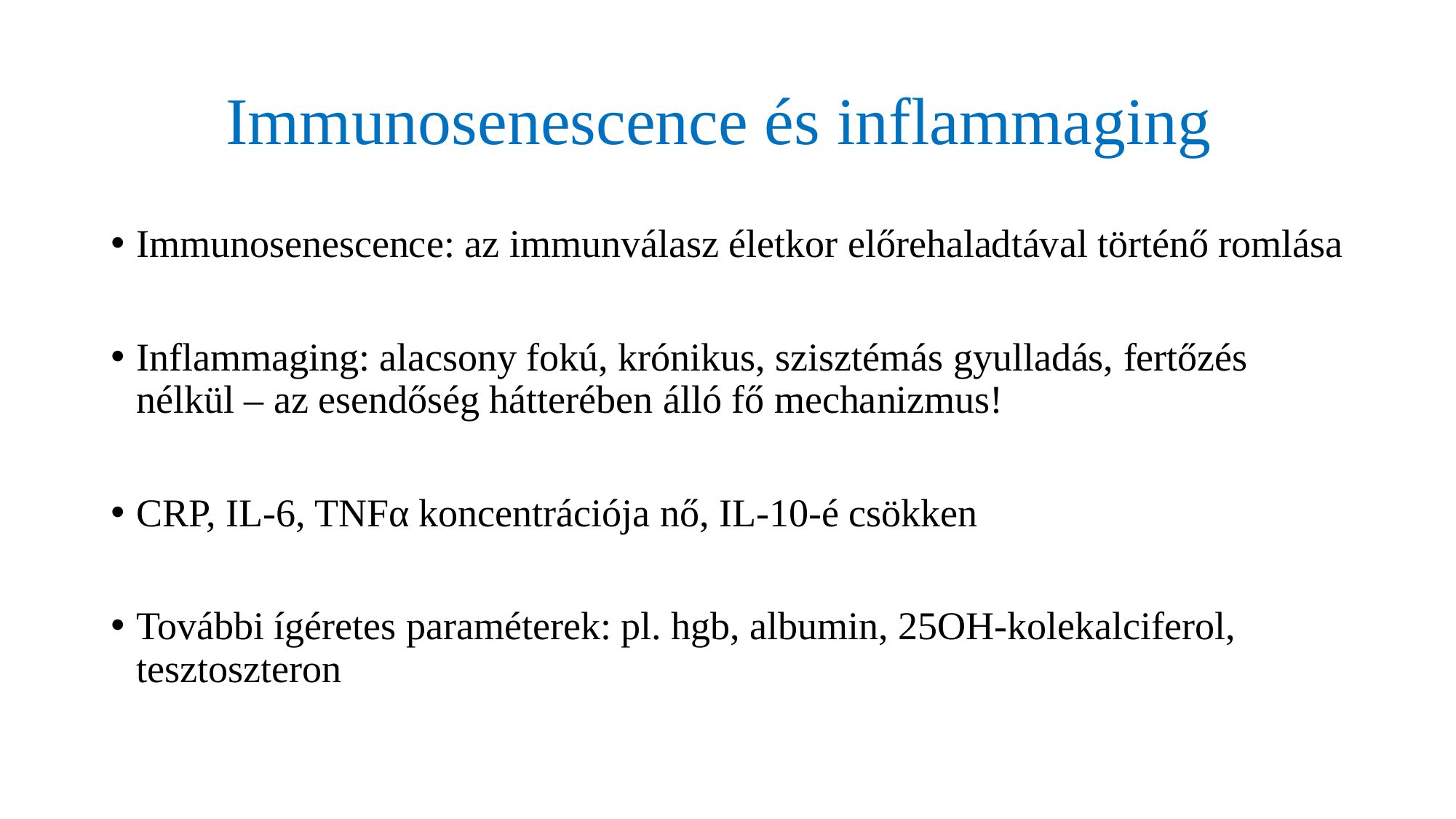

# Immunosenescence és inflammaging
Immunosenescence: az immunválasz életkor előrehaladtával történő romlása

Inflammaging: alacsony fokú, krónikus, szisztémás gyulladás, fertőzés nélkül – az esendőség hátterében álló fő mechanizmus!

CRP, IL-6, TNFα koncentrációja nő, IL-10-é csökken

További ígéretes paraméterek: pl. hgb, albumin, 25OH-kolekalciferol, tesztoszteron